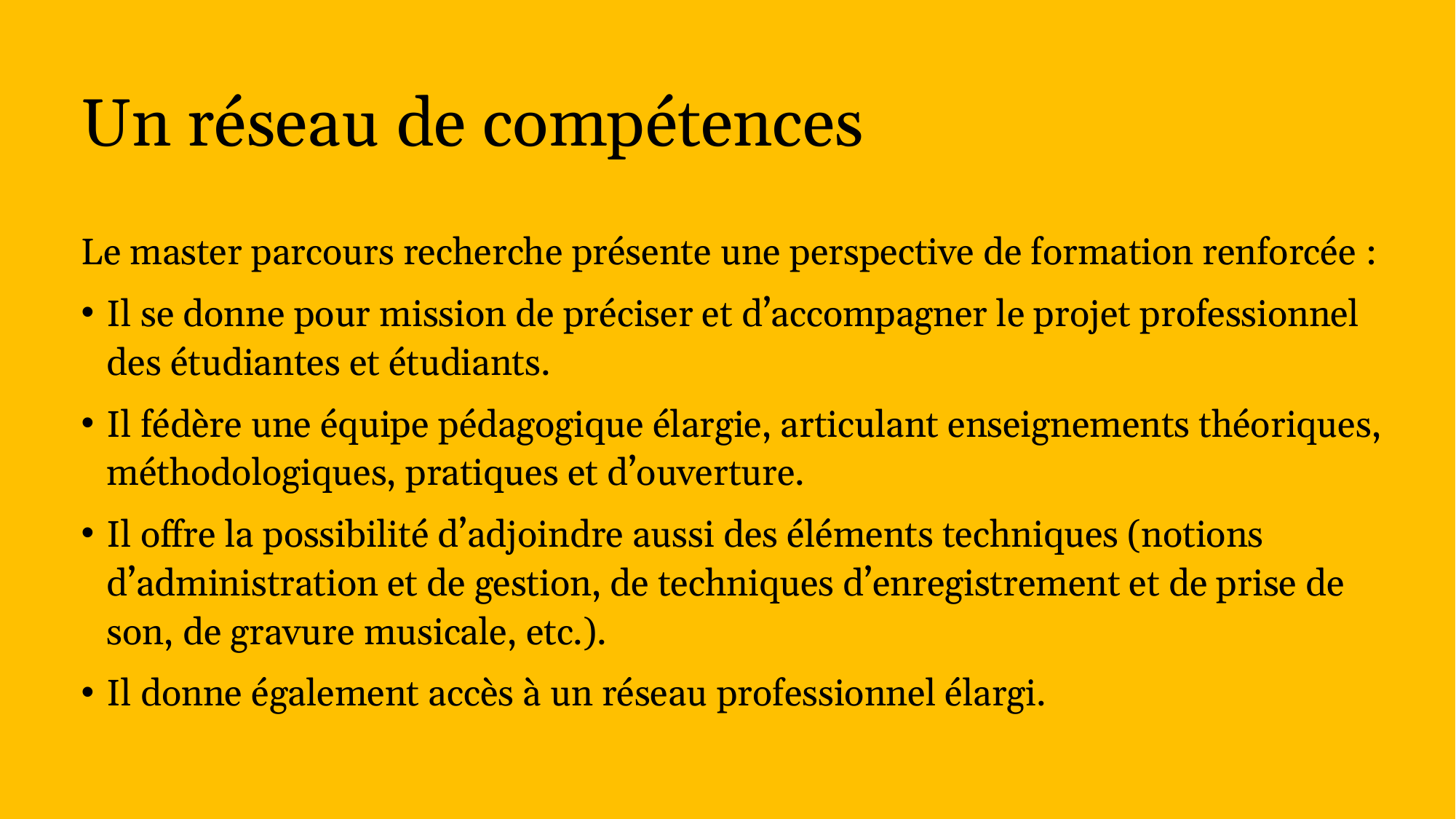

# Un réseau de compétences
Le master parcours recherche présente une perspective de formation renforcée :
Il se donne pour mission de préciser et d’accompagner le projet professionnel des étudiantes et étudiants.
Il fédère une équipe pédagogique élargie, articulant enseignements théoriques, méthodologiques, pratiques et d’ouverture.
Il offre la possibilité d’adjoindre aussi des éléments techniques (notions d’administration et de gestion, de techniques d’enregistrement et de prise de son, de gravure musicale, etc.).
Il donne également accès à un réseau professionnel élargi.